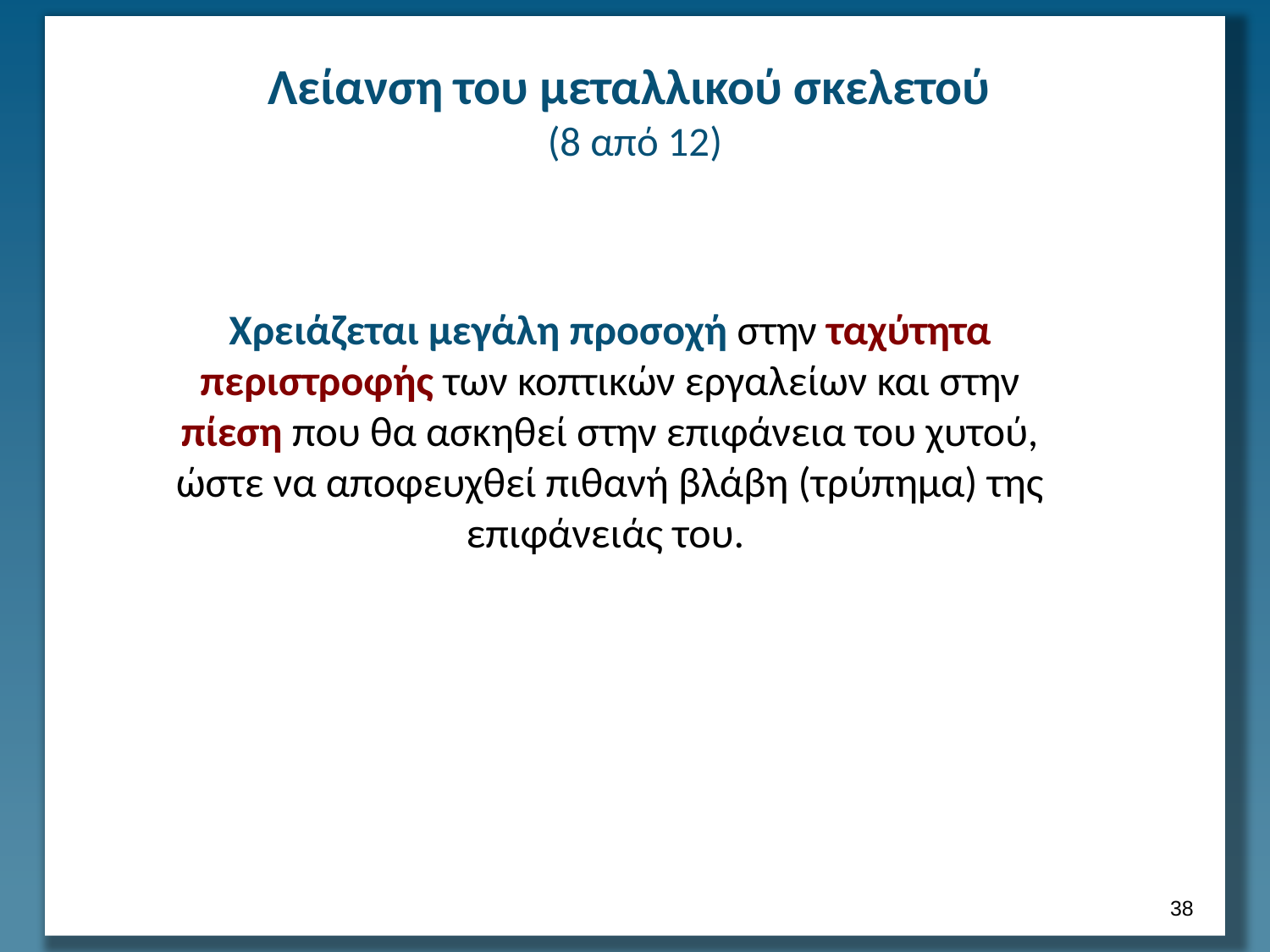

# Λείανση του μεταλλικού σκελετού (8 από 12)
Χρειάζεται μεγάλη προσοχή στην ταχύτητα περιστροφής των κοπτικών εργαλείων και στην πίεση που θα ασκηθεί στην επιφάνεια του χυτού, ώστε να αποφευχθεί πιθανή βλάβη (τρύπημα) της επιφάνειάς του.
38